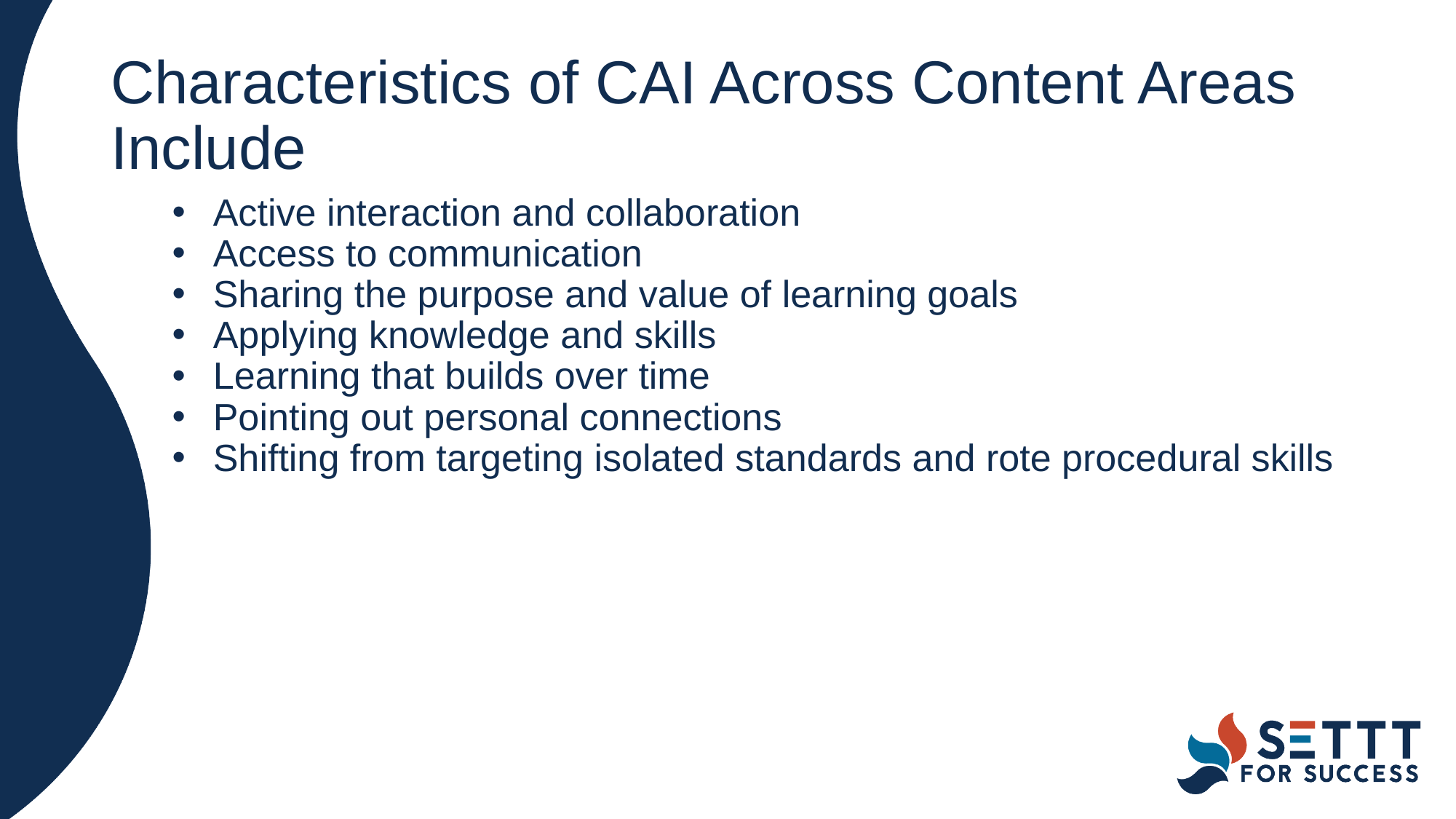

# Characteristics of CAI Across Content Areas Include
Active interaction and collaboration
Access to communication
Sharing the purpose and value of learning goals
Applying knowledge and skills
Learning that builds over time
Pointing out personal connections
Shifting from targeting isolated standards and rote procedural skills